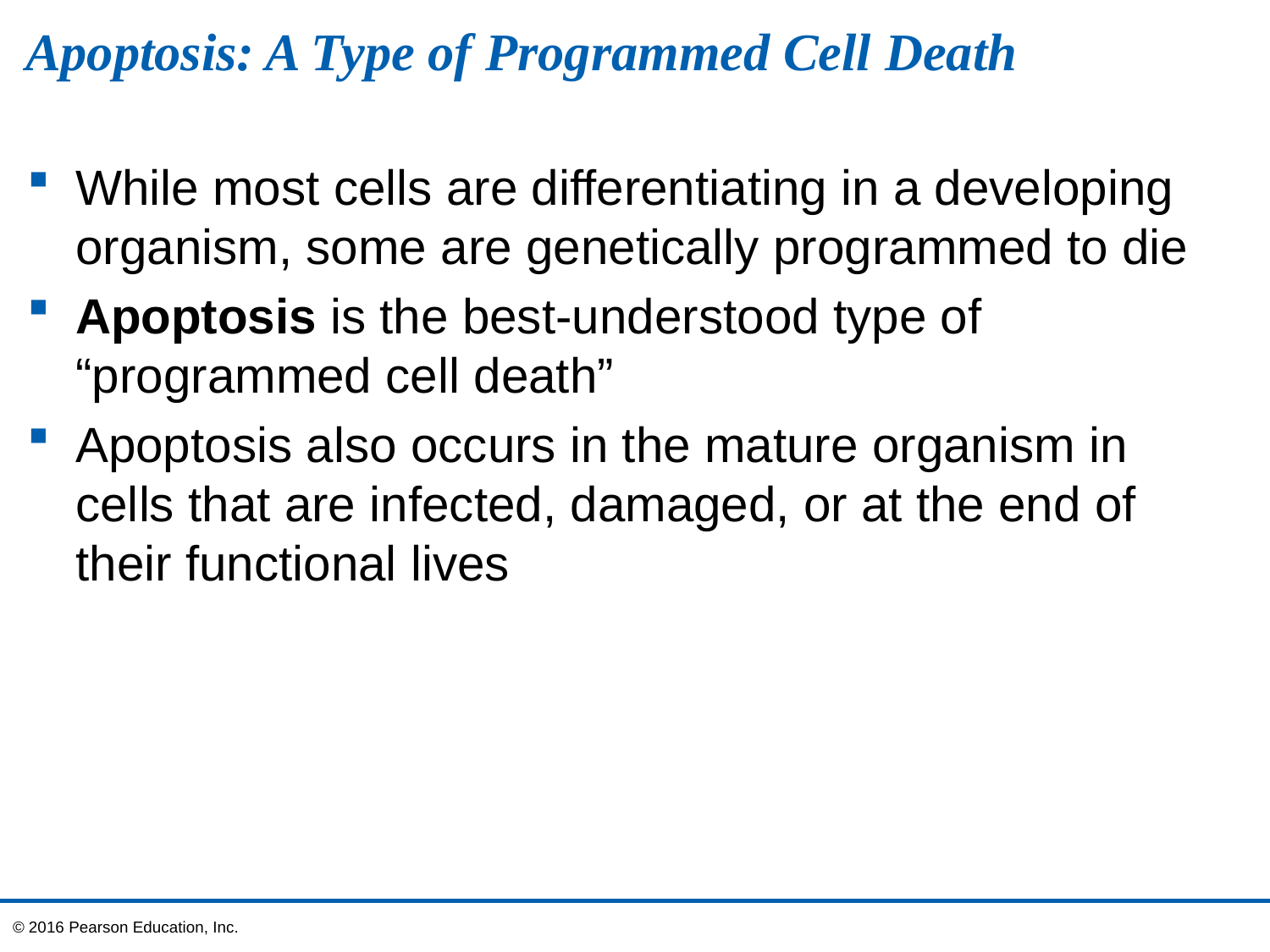

# Apoptosis: A Type of Programmed Cell Death
While most cells are differentiating in a developing organism, some are genetically programmed to die
Apoptosis is the best-understood type of “programmed cell death”
Apoptosis also occurs in the mature organism in cells that are infected, damaged, or at the end of their functional lives
© 2016 Pearson Education, Inc.